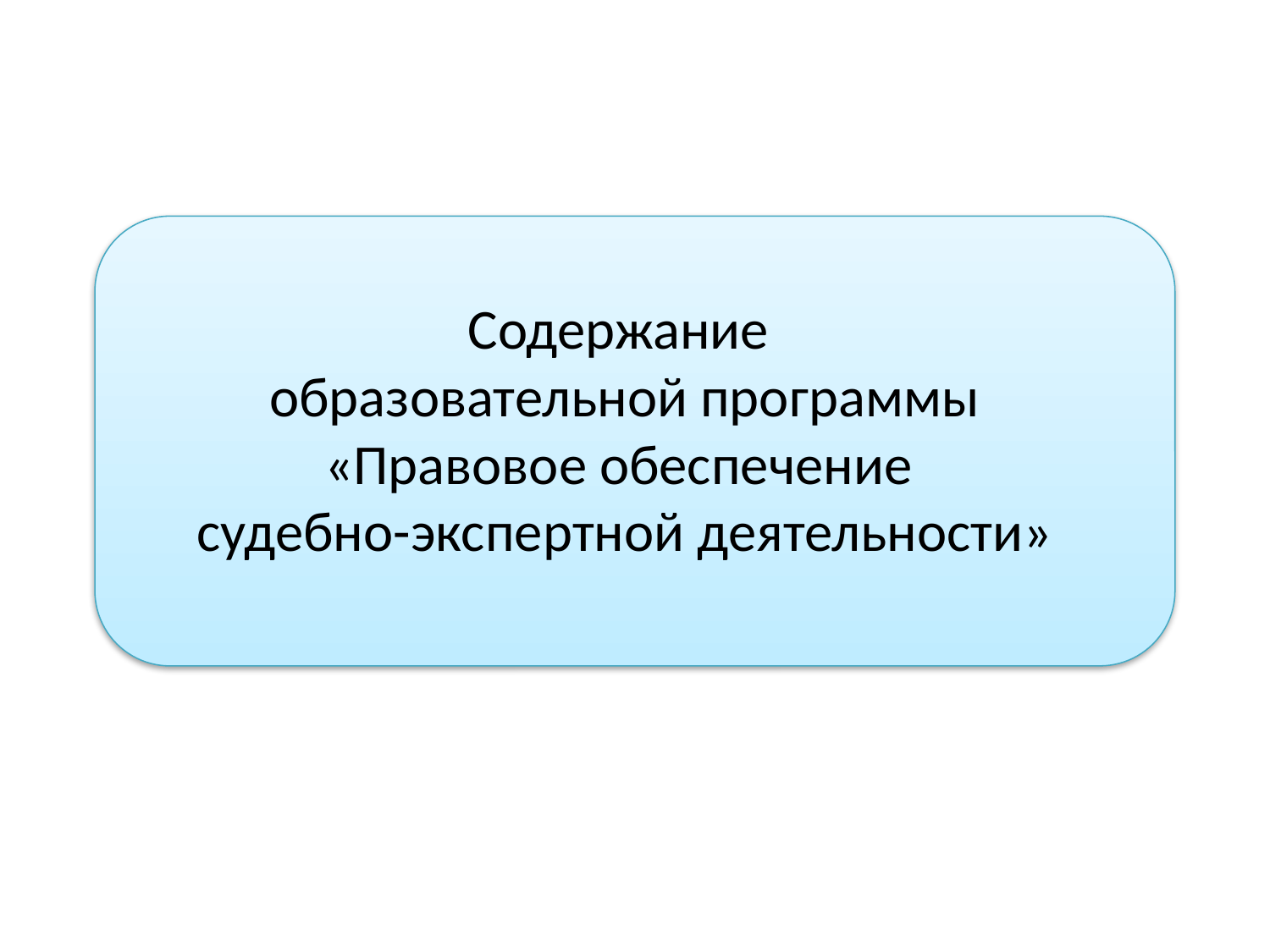

Содержание
 образовательной программы
«Правовое обеспечение
судебно-экспертной деятельности»